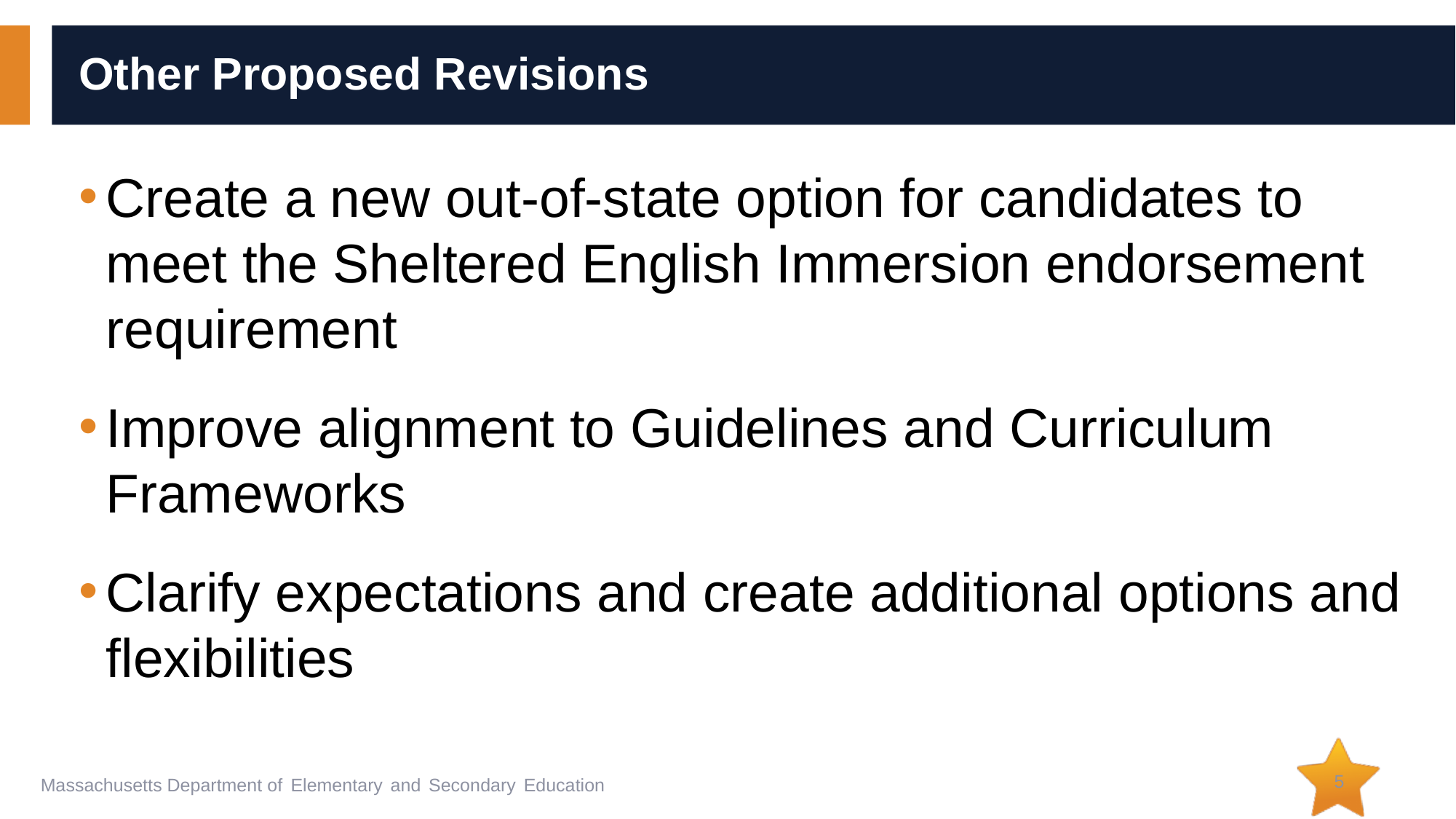

# Other Proposed Revisions
Create a new out-of-state option for candidates to meet the Sheltered English Immersion endorsement requirement
Improve alignment to Guidelines and Curriculum Frameworks
Clarify expectations and create additional options and flexibilities

5